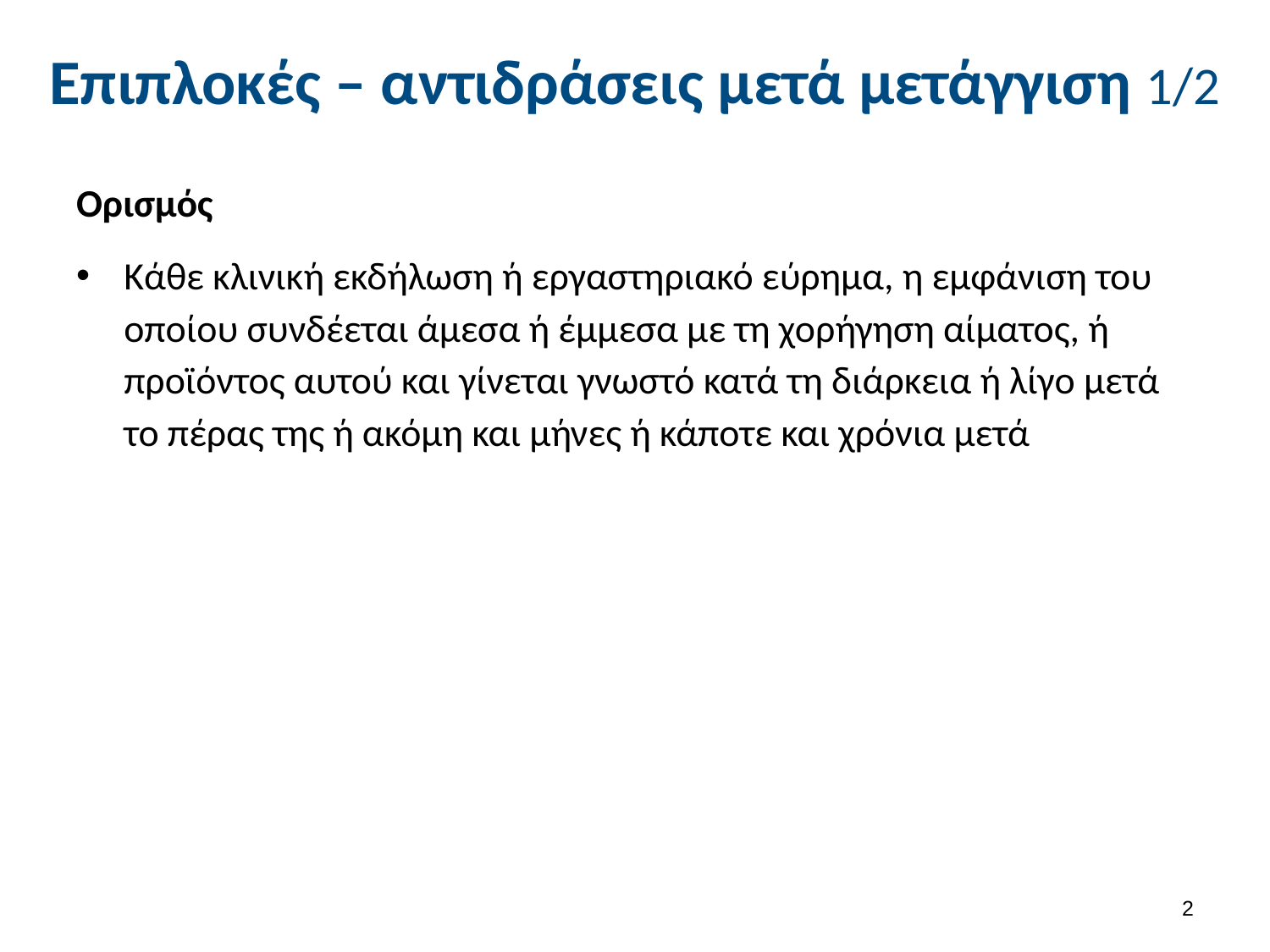

# Επιπλοκές – αντιδράσεις μετά μετάγγιση 1/2
Ορισμός
Κάθε κλινική εκδήλωση ή εργαστηριακό εύρημα, η εμφάνιση του οποίου συνδέεται άμεσα ή έμμεσα με τη χορήγηση αίματος, ή προϊόντος αυτού και γίνεται γνωστό κατά τη διάρκεια ή λίγο μετά το πέρας της ή ακόμη και μήνες ή κάποτε και χρόνια μετά

2